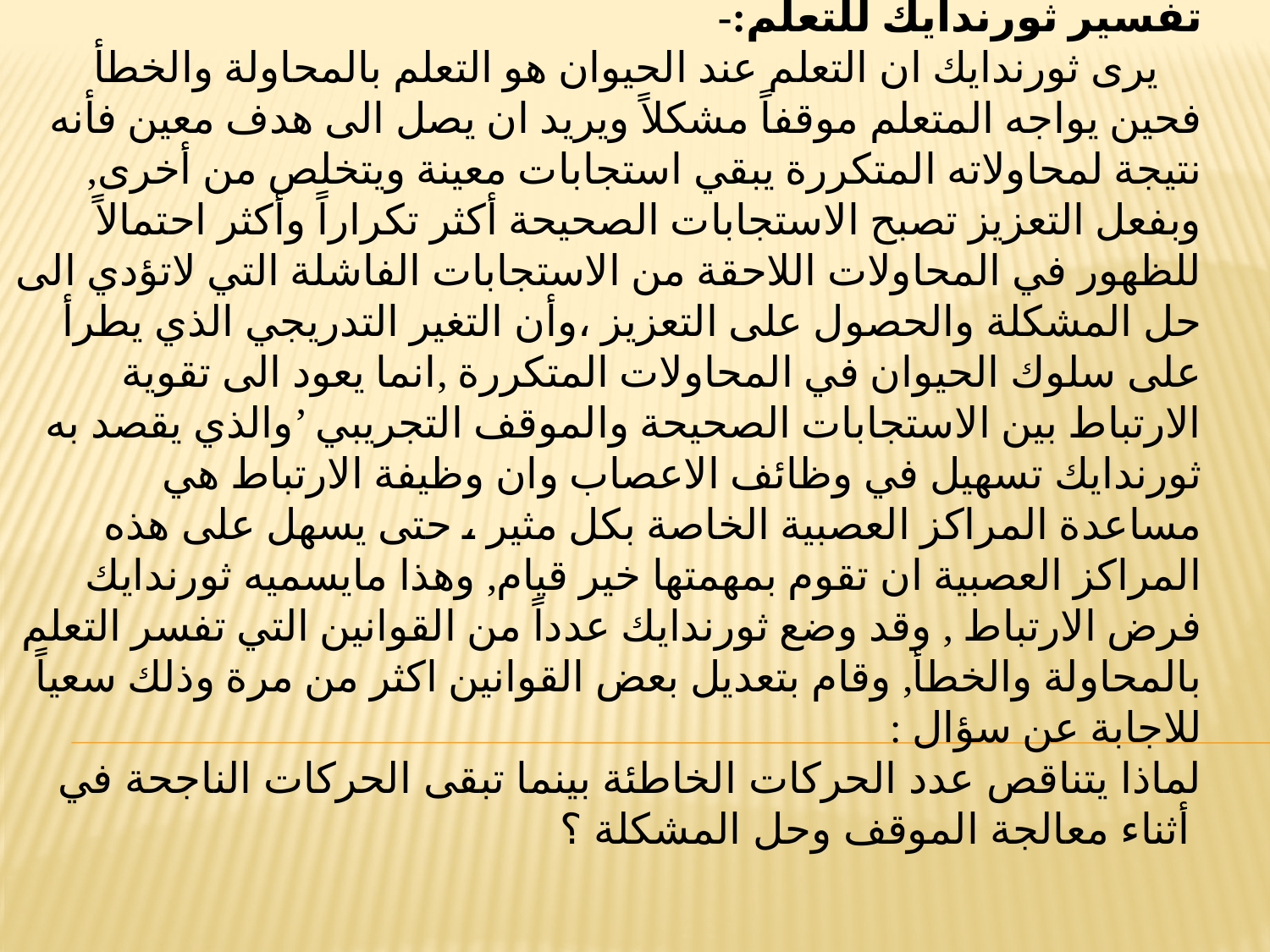

تفسير ثورندايك للتعلم:-
    يرى ثورندايك ان التعلم عند الحيوان هو التعلم بالمحاولة والخطأ فحين يواجه المتعلم موقفاً مشكلاً ويريد ان يصل الى هدف معين فأنه نتيجة لمحاولاته المتكررة يبقي استجابات معينة ويتخلص من أخرى, وبفعل التعزيز تصبح الاستجابات الصحيحة أكثر تكراراً وأكثر احتمالاً للظهور في المحاولات اللاحقة من الاستجابات الفاشلة التي لاتؤدي الى حل المشكلة والحصول على التعزيز ،وأن التغير التدريجي الذي يطرأ على سلوك الحيوان في المحاولات المتكررة ,انما يعود الى تقوية الارتباط بين الاستجابات الصحيحة والموقف التجريبي ’والذي يقصد به ثورندايك تسهيل في وظائف الاعصاب وان وظيفة الارتباط هي مساعدة المراكز العصبية الخاصة بكل مثير ، حتى يسهل على هذه المراكز العصبية ان تقوم بمهمتها خير قيام, وهذا مايسميه ثورندايك فرض الارتباط , وقد وضع ثورندايك عدداً من القوانين التي تفسر التعلم بالمحاولة والخطأ, وقام بتعديل بعض القوانين اكثر من مرة وذلك سعياً للاجابة عن سؤال :
لماذا يتناقص عدد الحركات الخاطئة بينما تبقى الحركات الناجحة في أثناء معالجة الموقف وحل المشكلة ؟